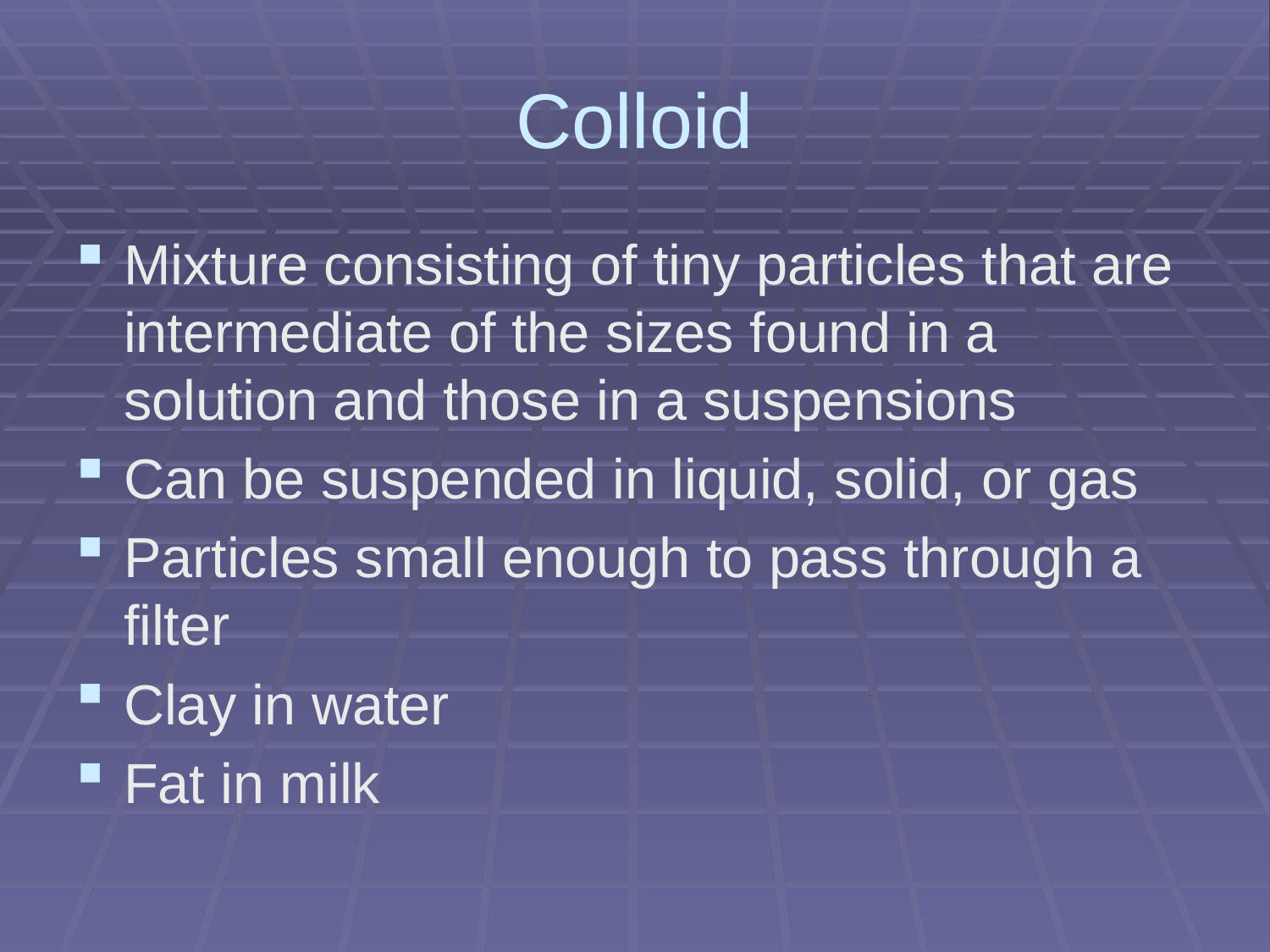

# Colloid
Mixture consisting of tiny particles that are intermediate of the sizes found in a solution and those in a suspensions
Can be suspended in liquid, solid, or gas
Particles small enough to pass through a filter
Clay in water
Fat in milk